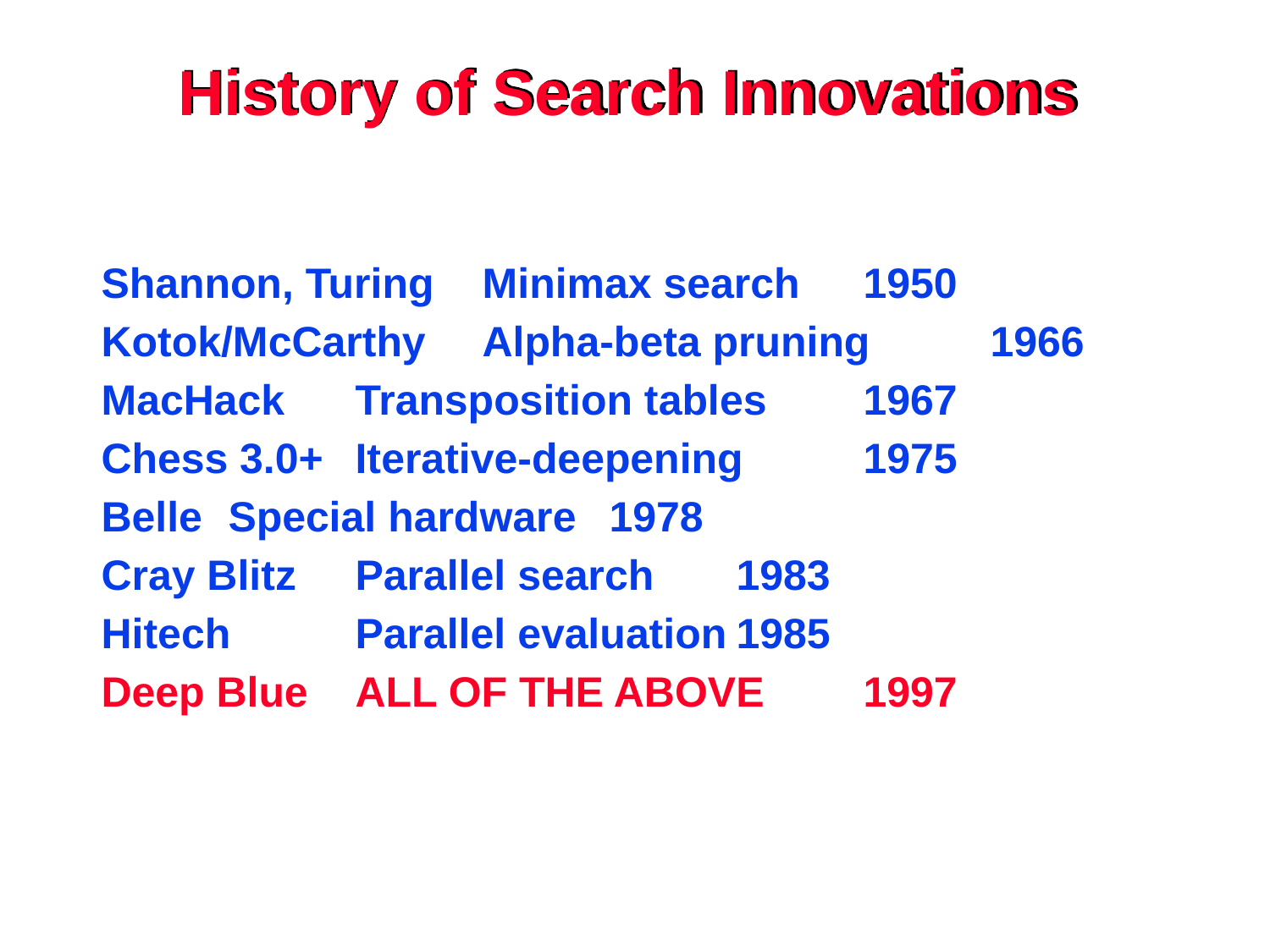

# History of Search Innovations
Shannon, Turing	Minimax search	1950
Kotok/McCarthy	Alpha-beta pruning	1966
MacHack	Transposition tables	1967
Chess 3.0+	Iterative-deepening	1975
Belle	Special hardware	1978
Cray Blitz	Parallel search	1983
Hitech	Parallel evaluation	1985
Deep Blue	ALL OF THE ABOVE	1997